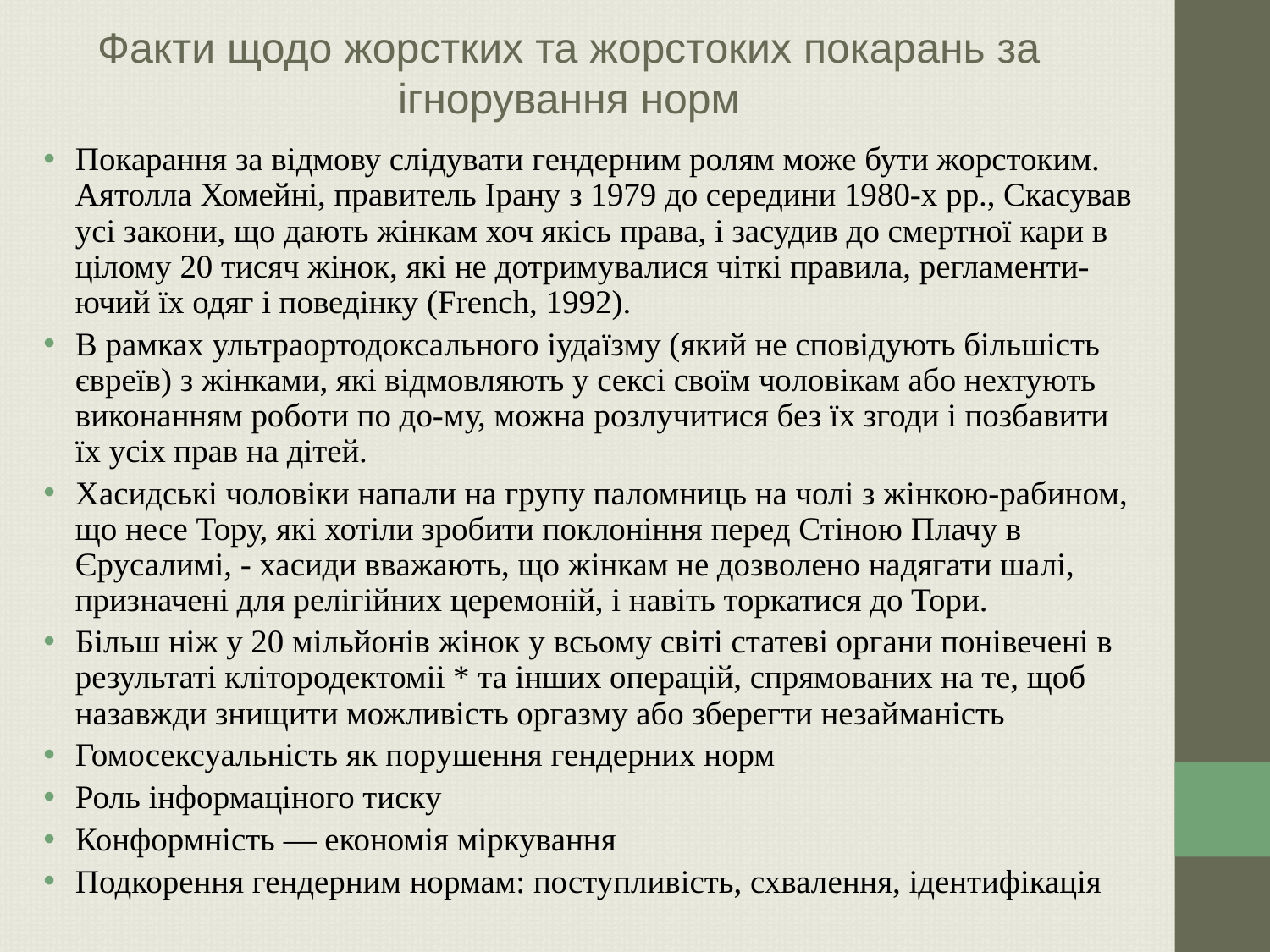

# Факти щодо жорстких та жорстоких покарань за ігнорування норм
Покарання за відмову слідувати гендерним ролям може бути жорстоким. Аятолла Хомейні, правитель Ірану з 1979 до середини 1980-х рр., Скасував усі закони, що дають жінкам хоч якісь права, і засудив до смертної кари в цілому 20 тисяч жінок, які не дотримувалися чіткі правила, регламенти-ючий їх одяг і поведінку (French, 1992).
В рамках ультраортодоксального іудаїзму (який не сповідують більшість євреїв) з ​​жінками, які відмовляють у сексі своїм чоловікам або нехтують виконанням роботи по до-му, можна розлучитися без їх згоди і позбавити їх усіх прав на дітей.
Хасидські чоловіки напали на групу паломниць на чолі з жінкою-рабином, що несе Тору, які хотіли зробити поклоніння перед Стіною Плачу в Єрусалимі, - хасиди вважають, що жінкам не дозволено надягати шалі, призначені для релігійних церемоній, і навіть торкатися до Тори.
Більш ніж у 20 мільйонів жінок у всьому світі статеві органи понівечені в результаті клітородектоміі * та інших операцій, спрямованих на те, щоб назавжди знищити можливість оргазму або зберегти незайманість
Гомосексуальність як порушення гендерних норм
Роль інформаціного тиску
Конформність — економія міркування
Подкорення гендерним нормам: поступливість, схвалення, ідентифікація